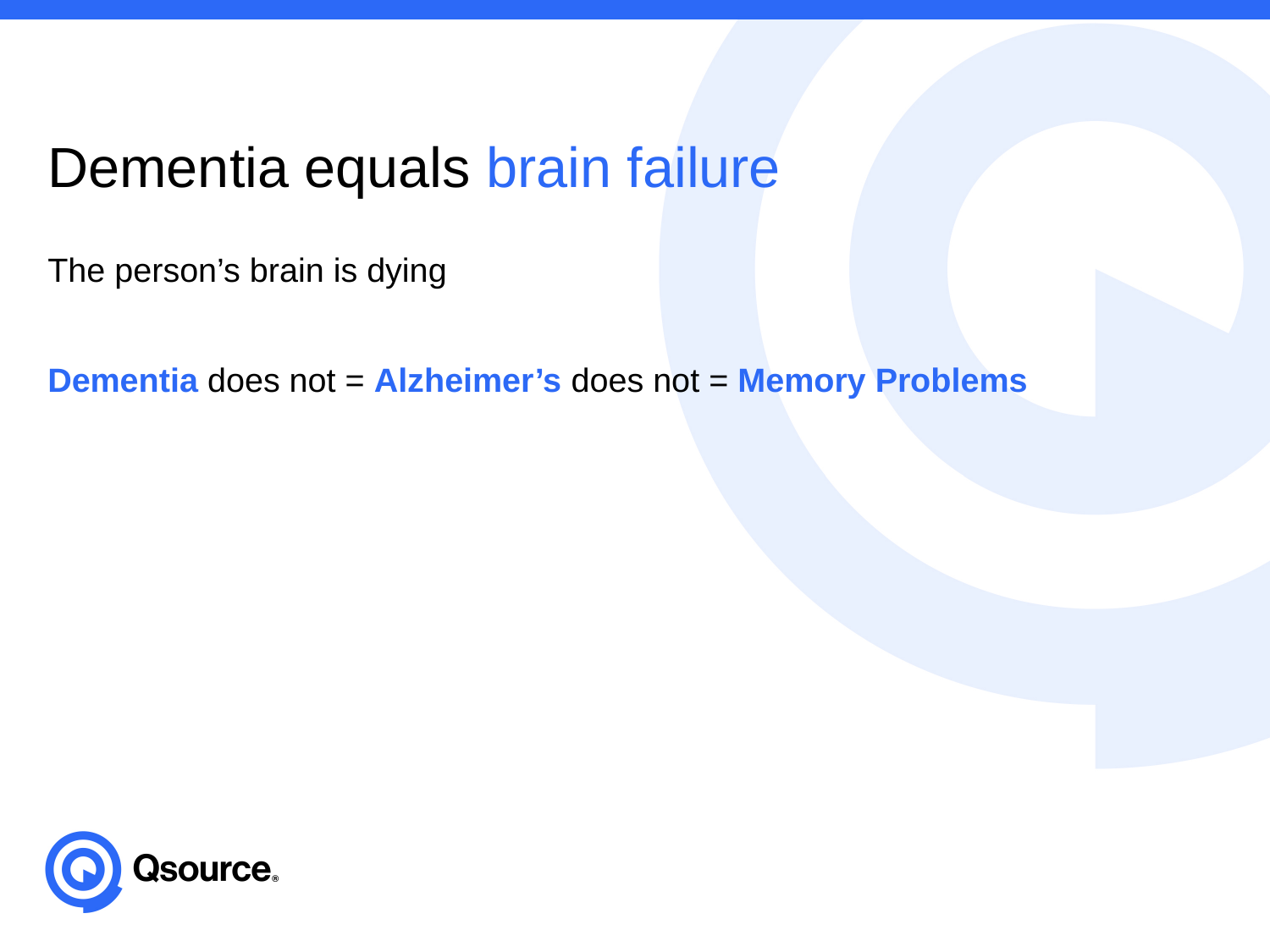

# Dementia equals brain failure
The person’s brain is dying

Dementia does not = Alzheimer’s does not = Memory Problems